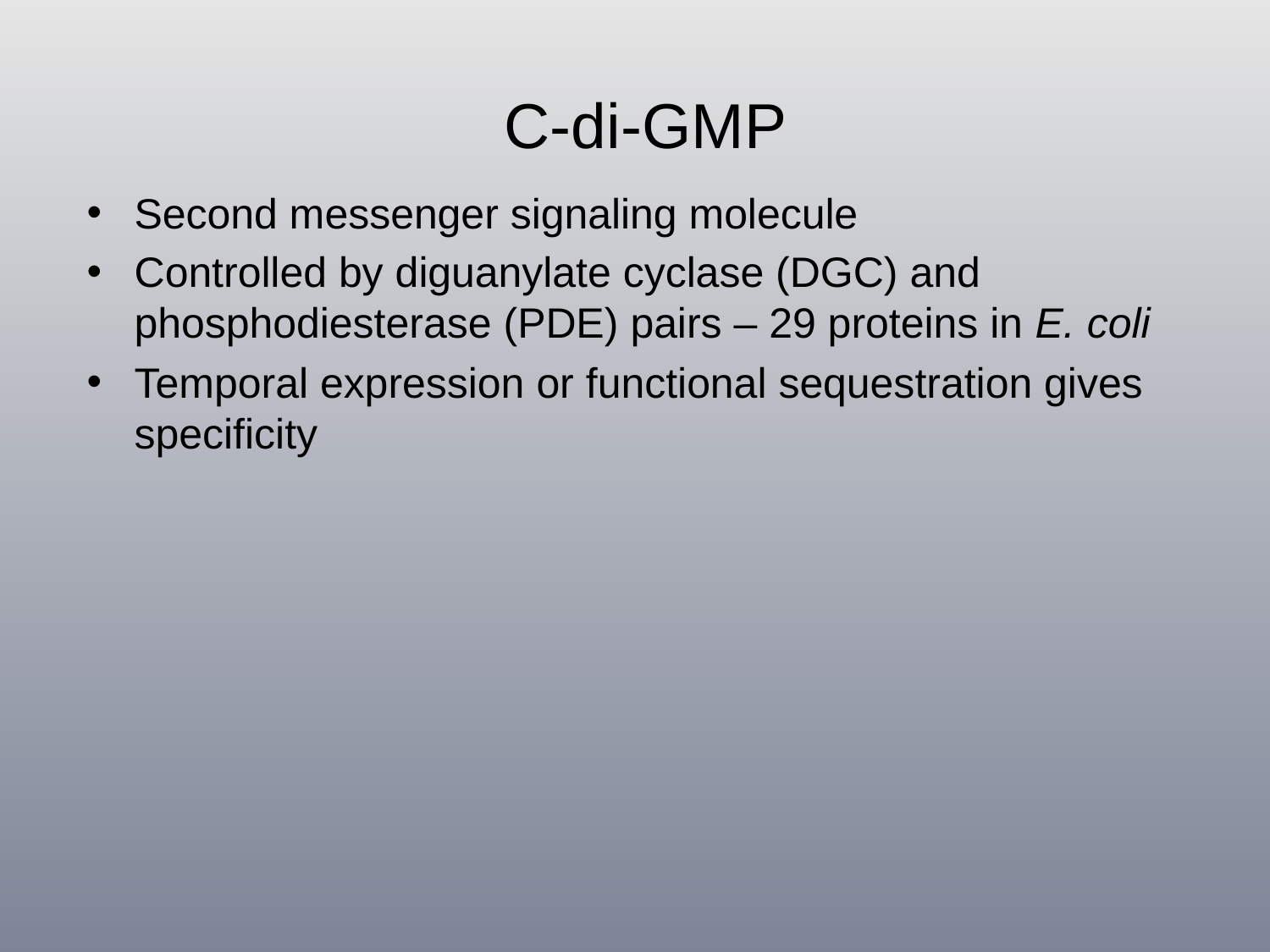

# C-di-GMP
Second messenger signaling molecule
Controlled by diguanylate cyclase (DGC) and phosphodiesterase (PDE) pairs – 29 proteins in E. coli
Temporal expression or functional sequestration gives specificity